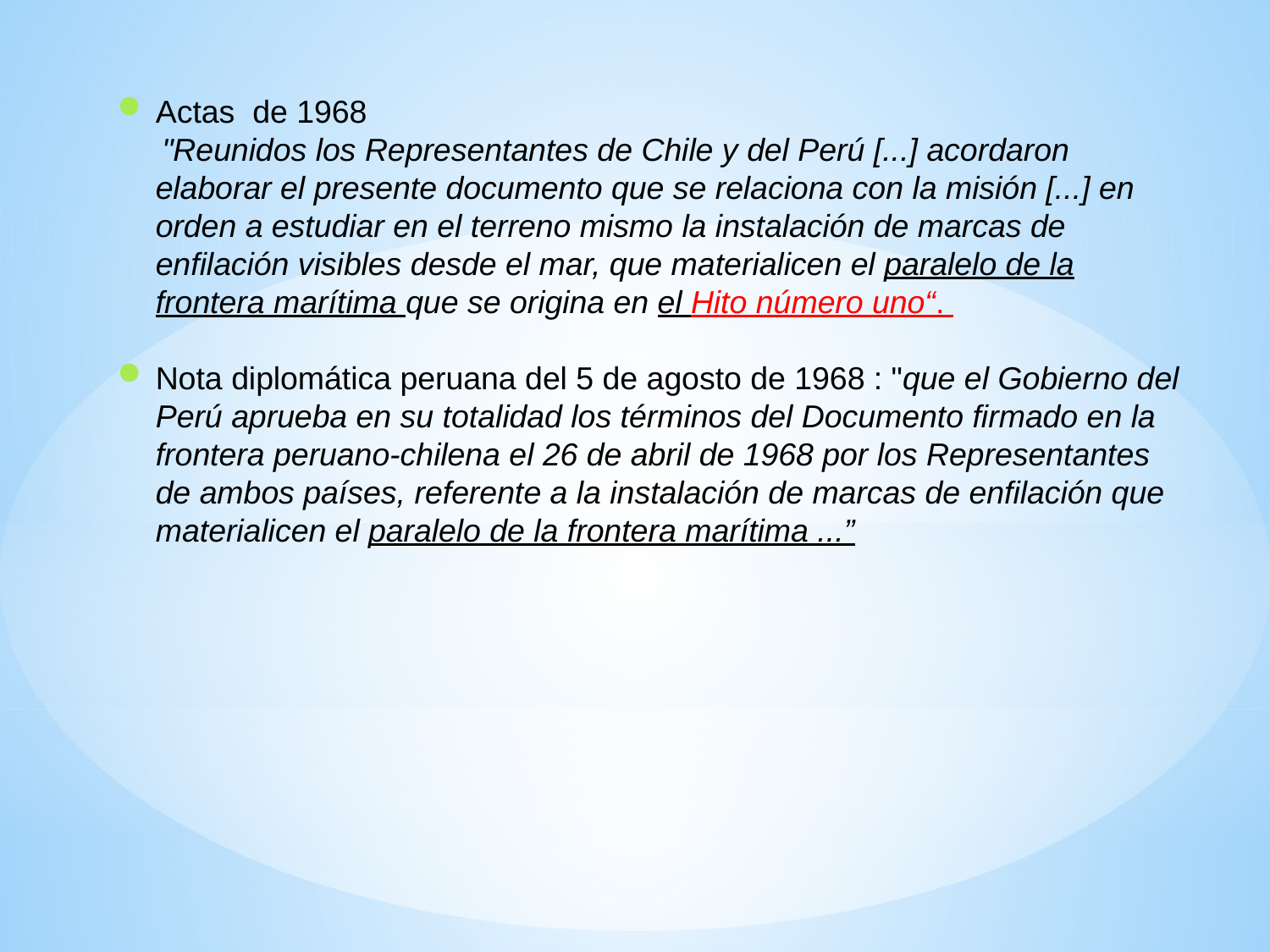

Actas  de 1968
     "Reunidos los Representantes de Chile y del Perú [...] acordaron elaborar el presente documento que se relaciona con la misión [...] en orden a estudiar en el terreno mismo la instalación de marcas de enfilación visibles desde el mar, que materialicen el paralelo de la frontera marítima que se origina en el Hito número uno“.

Nota diplomática peruana del 5 de agosto de 1968 : "que el Gobierno del Perú aprueba en su totalidad los términos del Documento firmado en la frontera peruano-chilena el 26 de abril de 1968 por los Representantes de ambos países, referente a la instalación de marcas de enfilación que materialicen el paralelo de la frontera marítima ...”